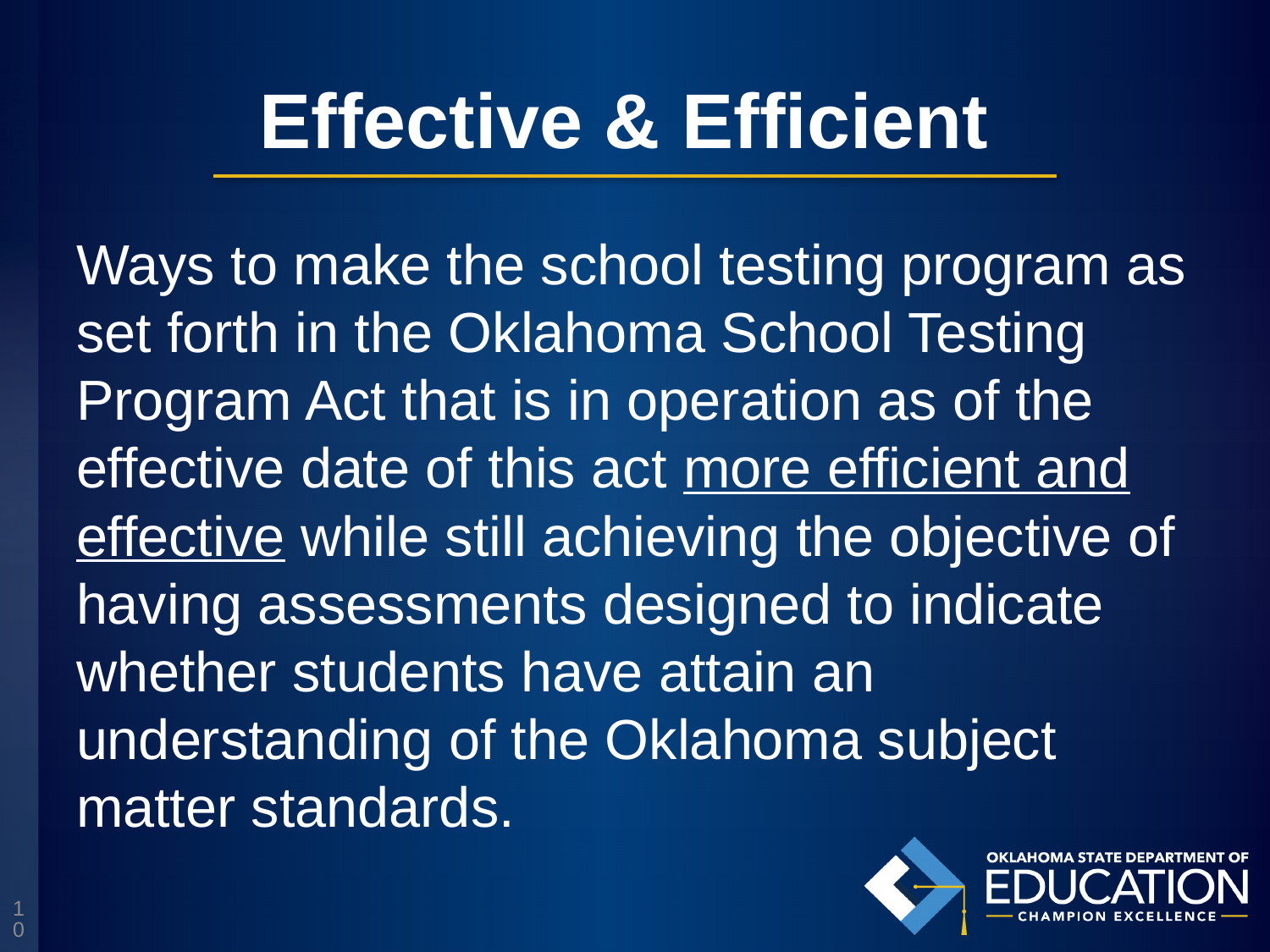

# Effective & Efficient
Ways to make the school testing program as set forth in the Oklahoma School Testing Program Act that is in operation as of the effective date of this act more efficient and effective while still achieving the objective of having assessments designed to indicate whether students have attain an understanding of the Oklahoma subject matter standards.
10